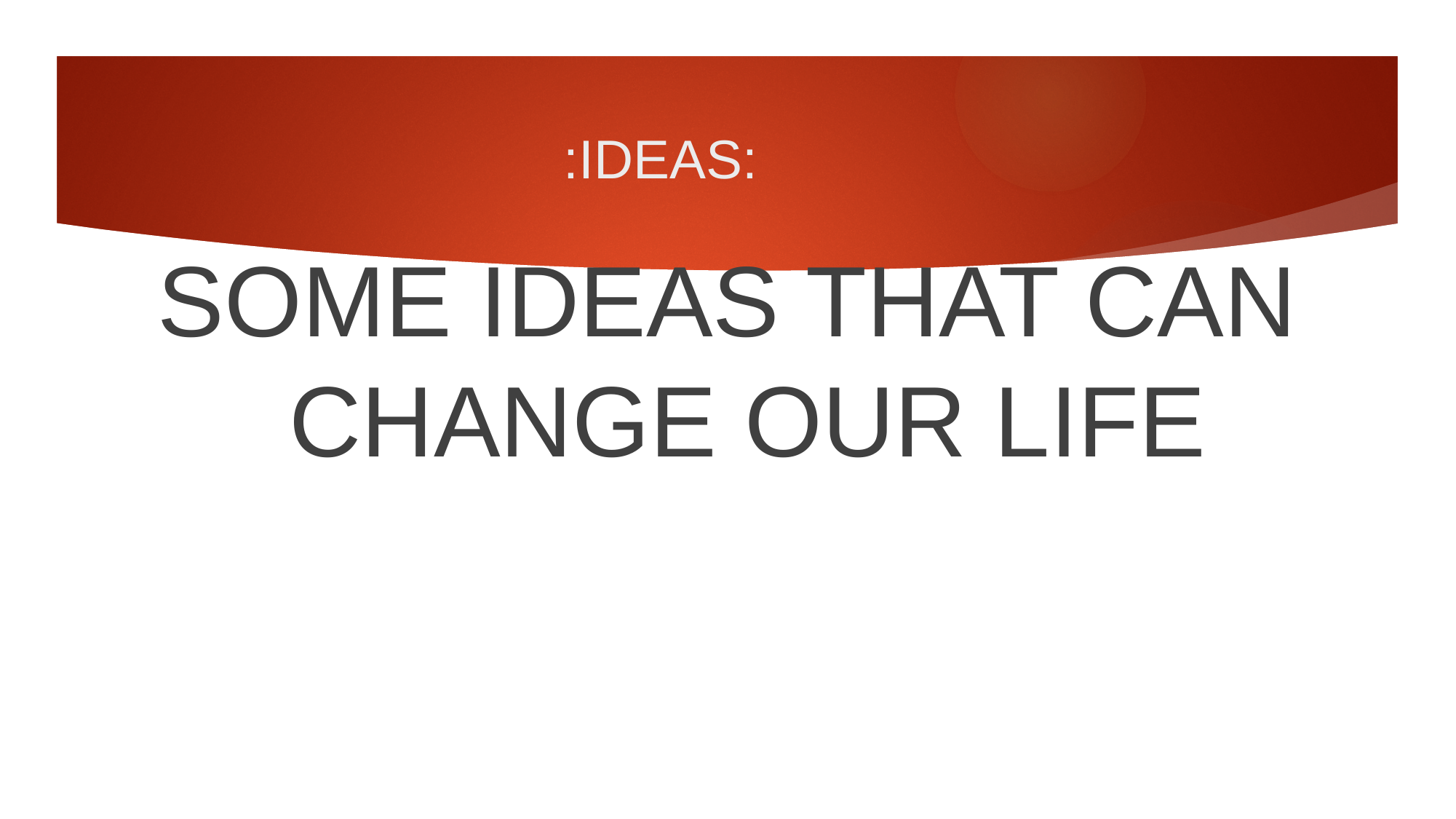

# :IDEAS:
SOME IDEAS THAT CAN CHANGE OUR LIFE